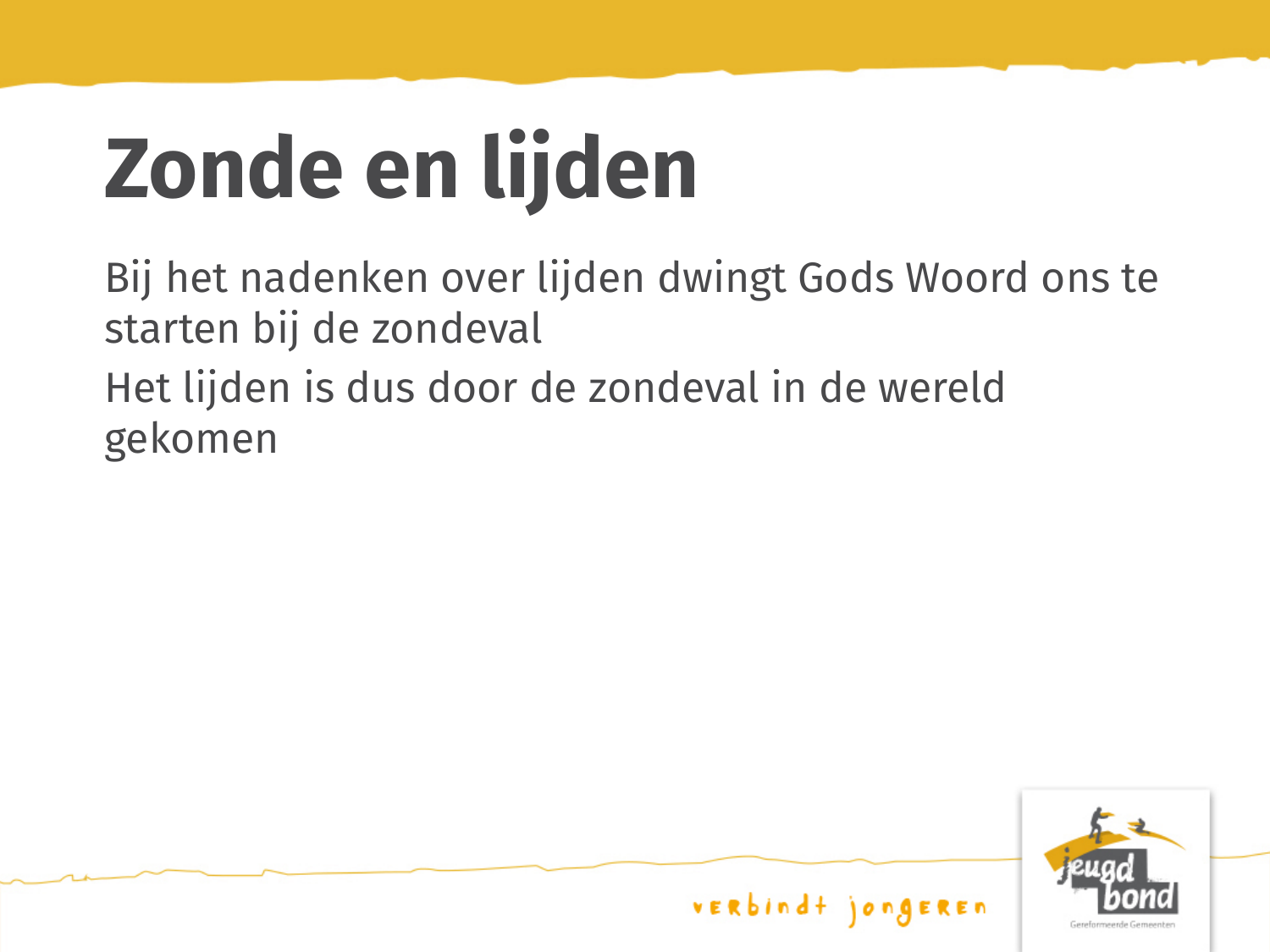

# Zonde en lijden
Bij het nadenken over lijden dwingt Gods Woord ons te starten bij de zondeval
Het lijden is dus door de zondeval in de wereld gekomen